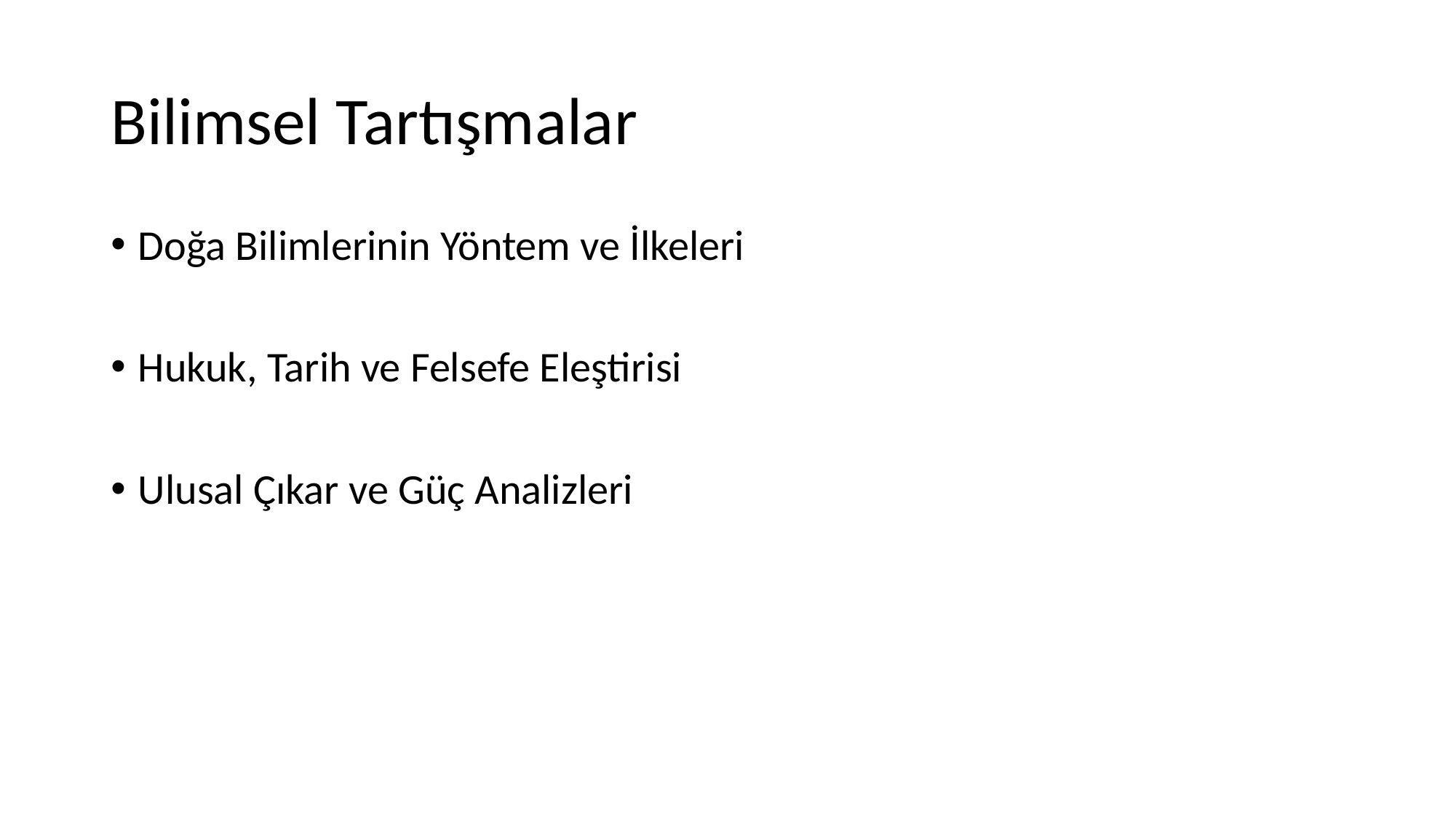

# Bilimsel Tartışmalar
Doğa Bilimlerinin Yöntem ve İlkeleri

Hukuk, Tarih ve Felsefe Eleştirisi

Ulusal Çıkar ve Güç Analizleri